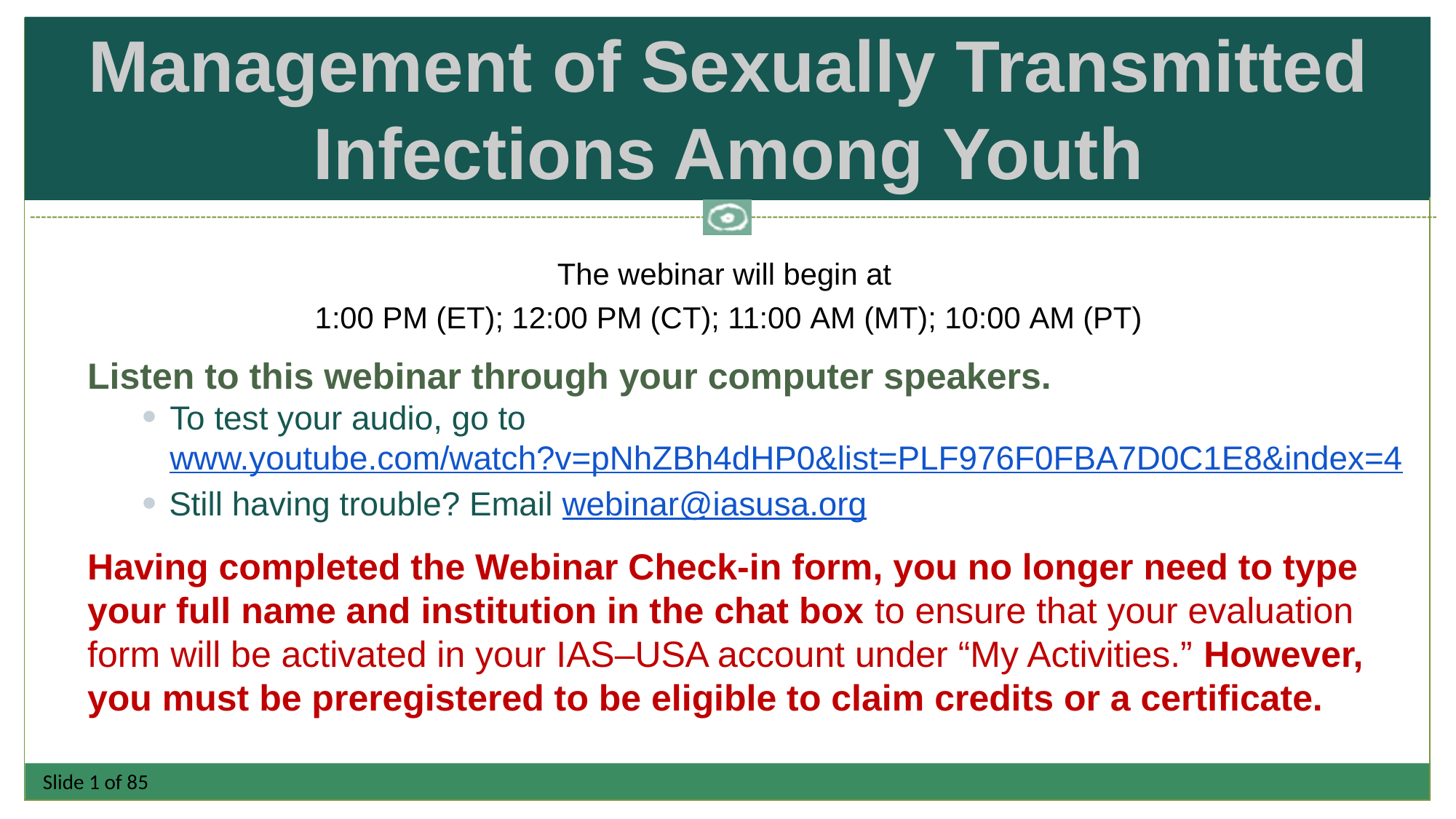

# Management of Sexually Transmitted Infections Among Youth
The webinar will begin at
1:00 pm (ET); 12:00 pm (CT); 11:00 am (MT); 10:00 am (PT)
Listen to this webinar through your computer speakers.
To test your audio, go to www.youtube.com/watch?v=pNhZBh4dHP0&list=PLF976F0FBA7D0C1E8&index=4
Still having trouble? Email webinar@iasusa.org
Having completed the Webinar Check-in form, you no longer need to type your full name and institution in the chat box to ensure that your evaluation form will be activated in your IAS–USA account under “My Activities.” However, you must be preregistered to be eligible to claim credits or a certificate.
Slide 1 of 85